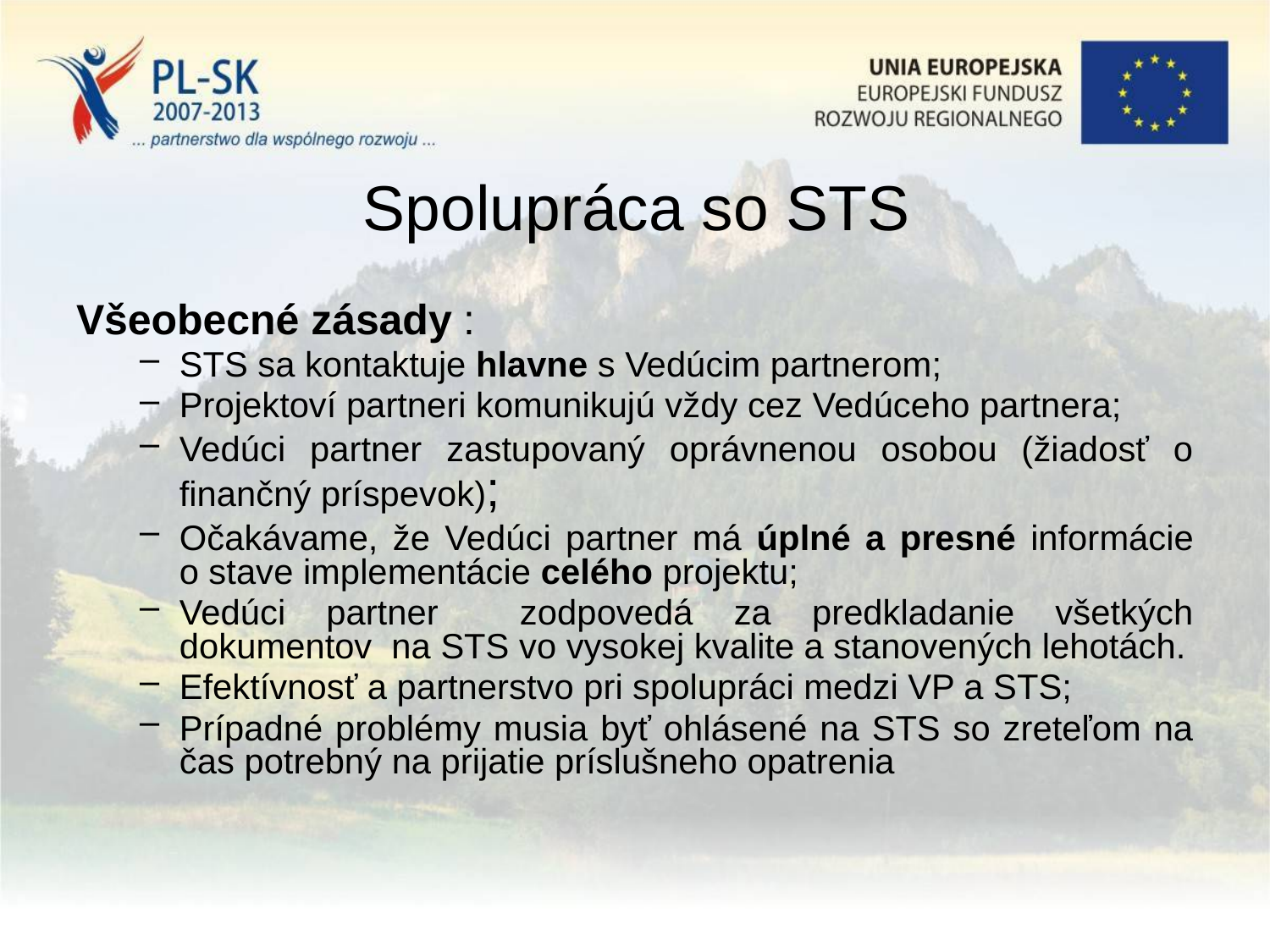

# Spolupráca so STS
Všeobecné zásady :
STS sa kontaktuje hlavne s Vedúcim partnerom;
Projektoví partneri komunikujú vždy cez Vedúceho partnera;
Vedúci partner zastupovaný oprávnenou osobou (žiadosť o finančný príspevok);
Očakávame, že Vedúci partner má úplné a presné informácie o stave implementácie celého projektu;
Vedúci partner  zodpovedá za predkladanie všetkých dokumentov  na STS vo vysokej kvalite a stanovených lehotách.
Efektívnosť a partnerstvo pri spolupráci medzi VP a STS;
Prípadné problémy musia byť ohlásené na STS so zreteľom na čas potrebný na prijatie príslušneho opatrenia